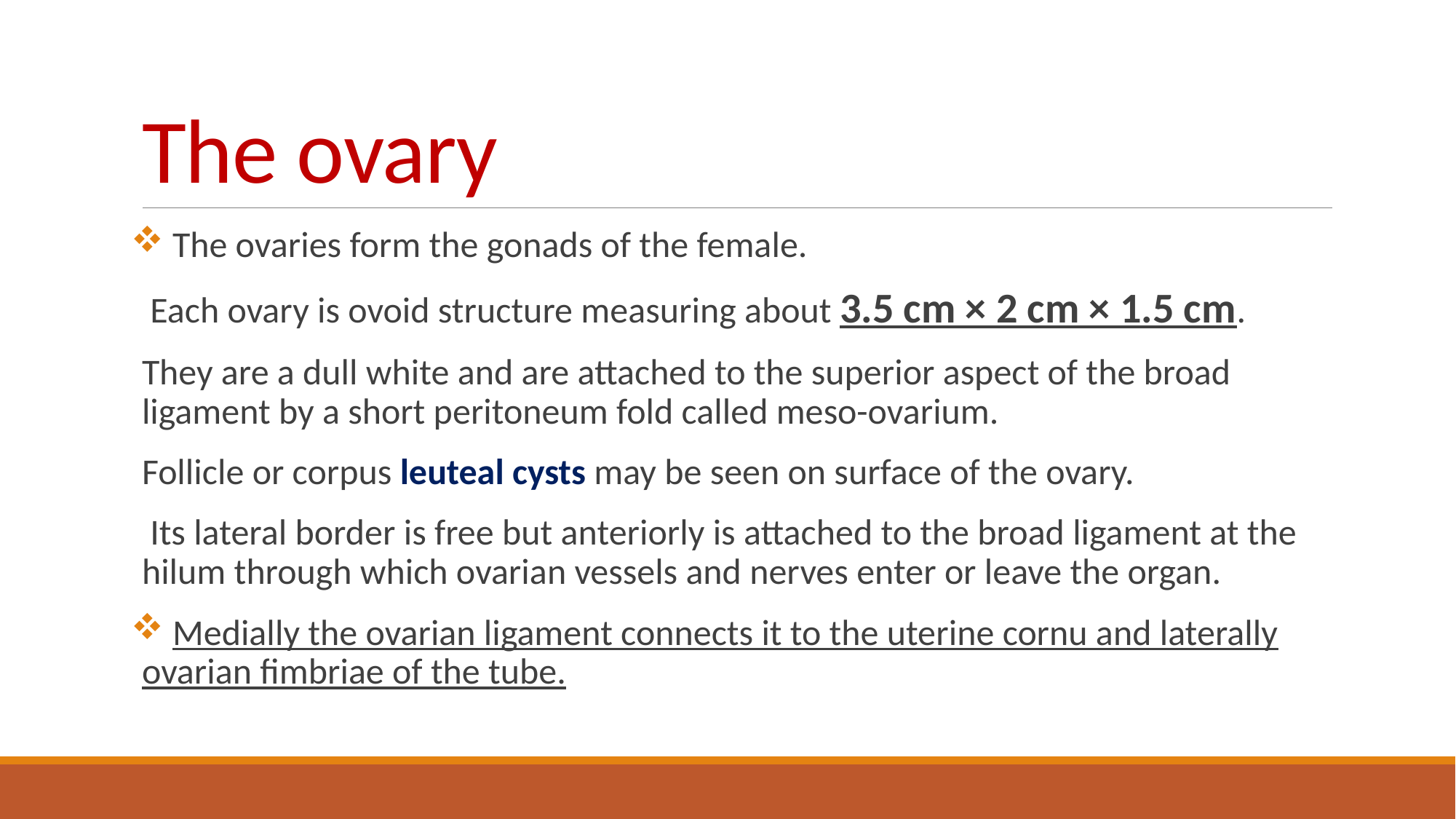

# The ovary
 The ovaries form the gonads of the female.
 Each ovary is ovoid structure measuring about 3.5 cm × 2 cm × 1.5 cm.
They are a dull white and are attached to the superior aspect of the broad ligament by a short peritoneum fold called meso-ovarium.
Follicle or corpus leuteal cysts may be seen on surface of the ovary.
 Its lateral border is free but anteriorly is attached to the broad ligament at the hilum through which ovarian vessels and nerves enter or leave the organ.
 Medially the ovarian ligament connects it to the uterine cornu and laterally ovarian fimbriae of the tube.